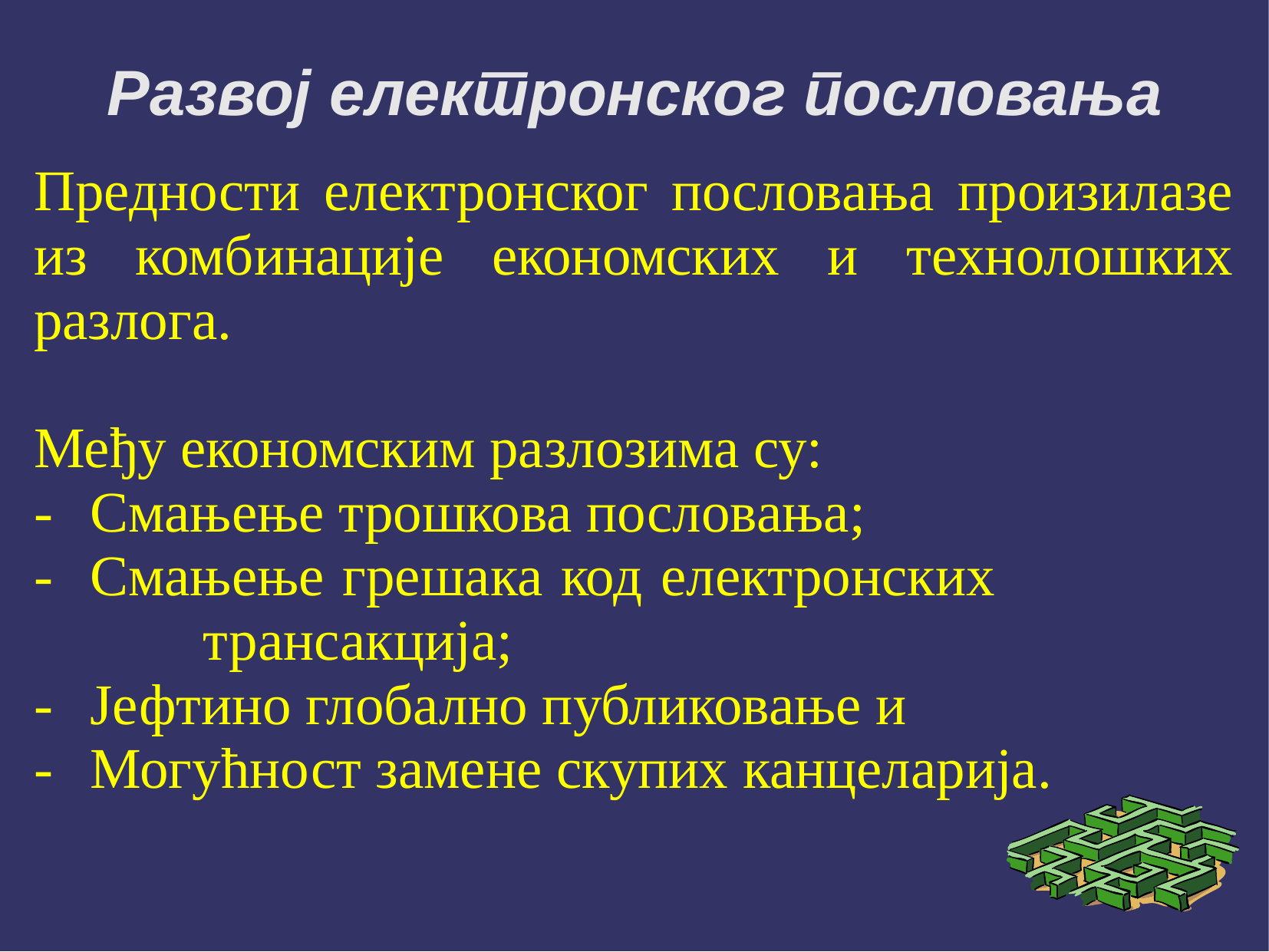

# Развој електронског пословања
Предности електронског пословања произилазе из комбинације економских и технолошких разлога.

Међу економским разлозима су:
-	Смањење трошкова пословања;
-	Смањење грешака код електронских 							трансакција;
-	Јефтино глобално публиковање и
-	Могућност замене скупих канцеларија.